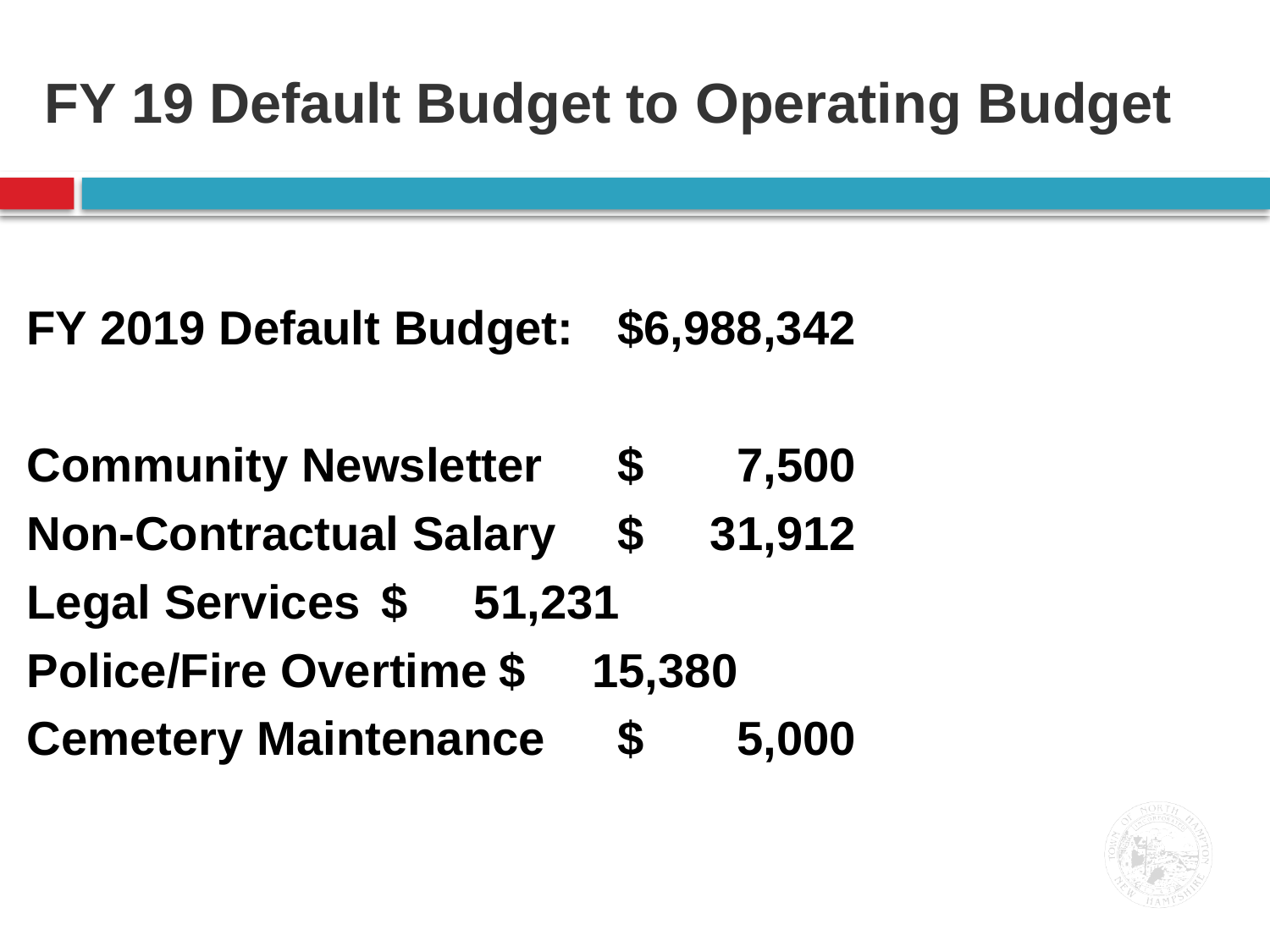

# FY 19 Default Budget to Operating Budget

FY 2019 Default Budget:			$6,988,342

	Community Newsletter		$       7,500
	Non-Contractual Salary 		$     31,912
	Legal Services				$     51,231
	Police/Fire Overtime			$     15,380
	Cemetery Maintenance		$       5,000